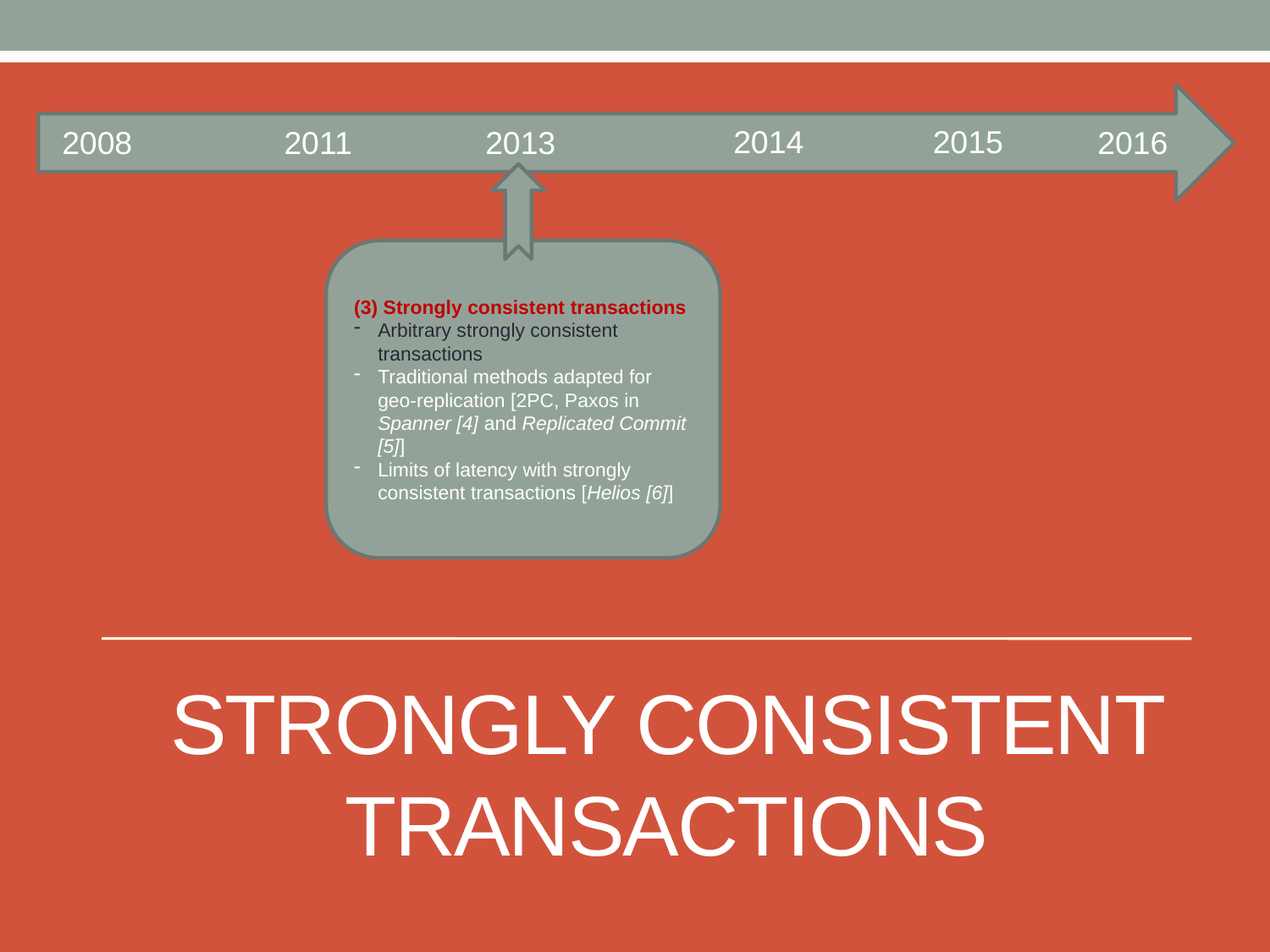

2015
2014
2008
2011
2013
2016

(3) Strongly consistent transactions
Arbitrary strongly consistent transactions
Traditional methods adapted for geo-replication [2PC, Paxos in Spanner [4] and Replicated Commit [5]]
Limits of latency with strongly consistent transactions [Helios [6]]
Strongly consistent transactions